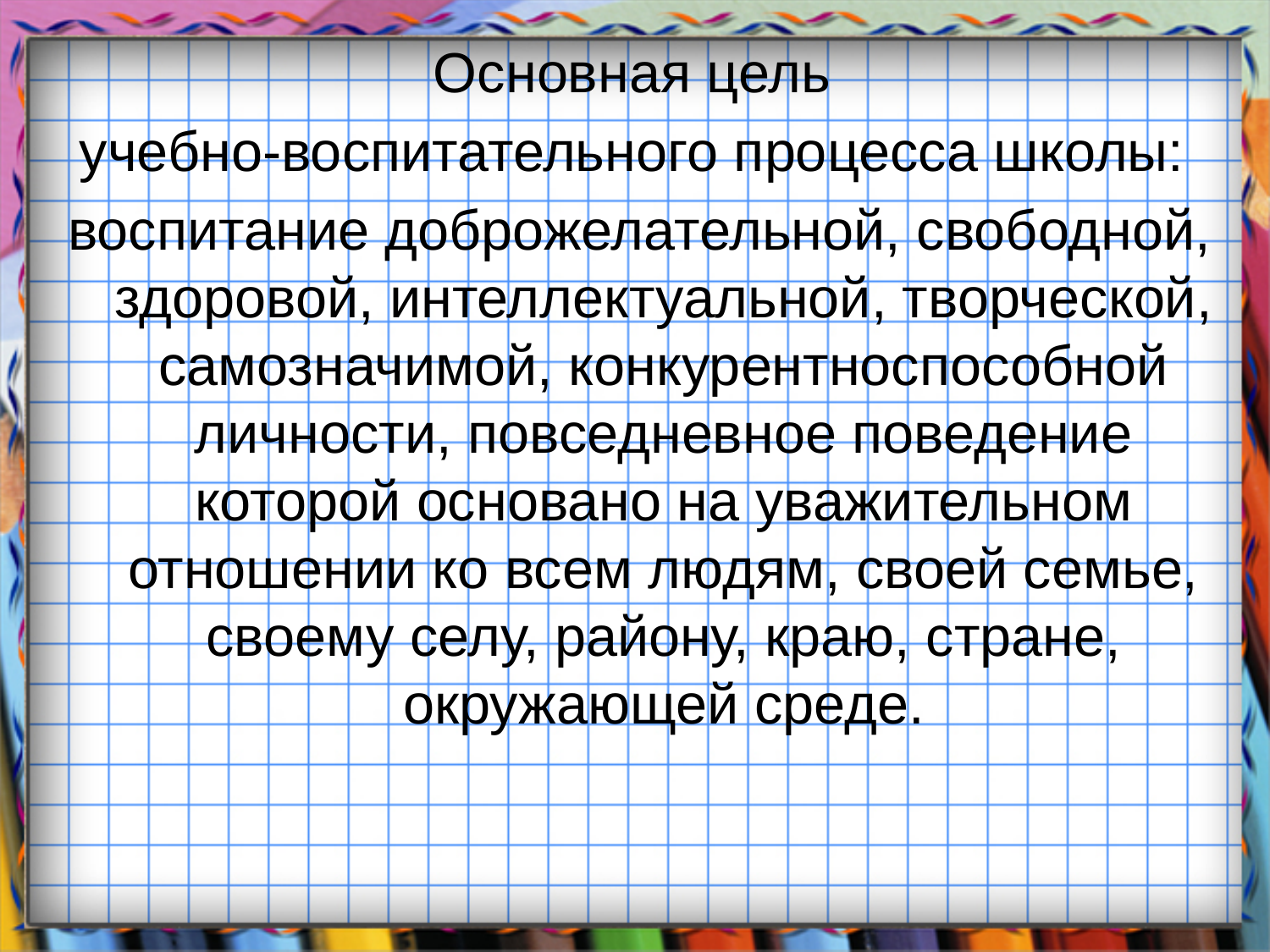

Основная цель
учебно-воспитательного процесса школы:
воспитание доброжелательной, свободной, здоровой, интеллектуальной, творческой, самозначимой, конкурентноспособной личности, повседневное поведение которой основано на уважительном отношении ко всем людям, своей семье, своему селу, району, краю, стране, окружающей среде.